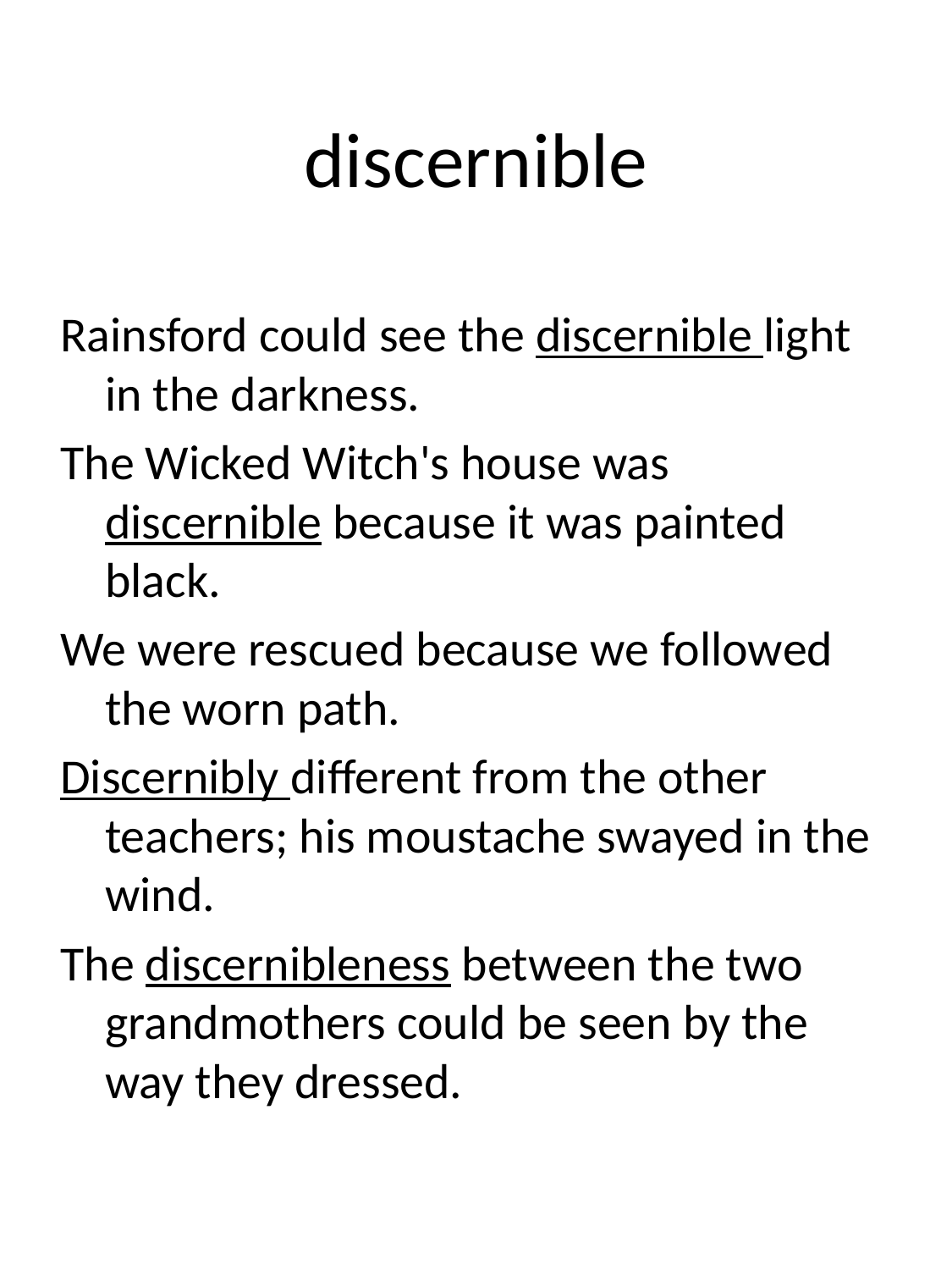

# discernible
Rainsford could see the discernible light in the darkness.
The Wicked Witch's house was discernible because it was painted black.
We were rescued because we followed the worn path.
Discernibly different from the other teachers; his moustache swayed in the wind.
The discernibleness between the two grandmothers could be seen by the way they dressed.